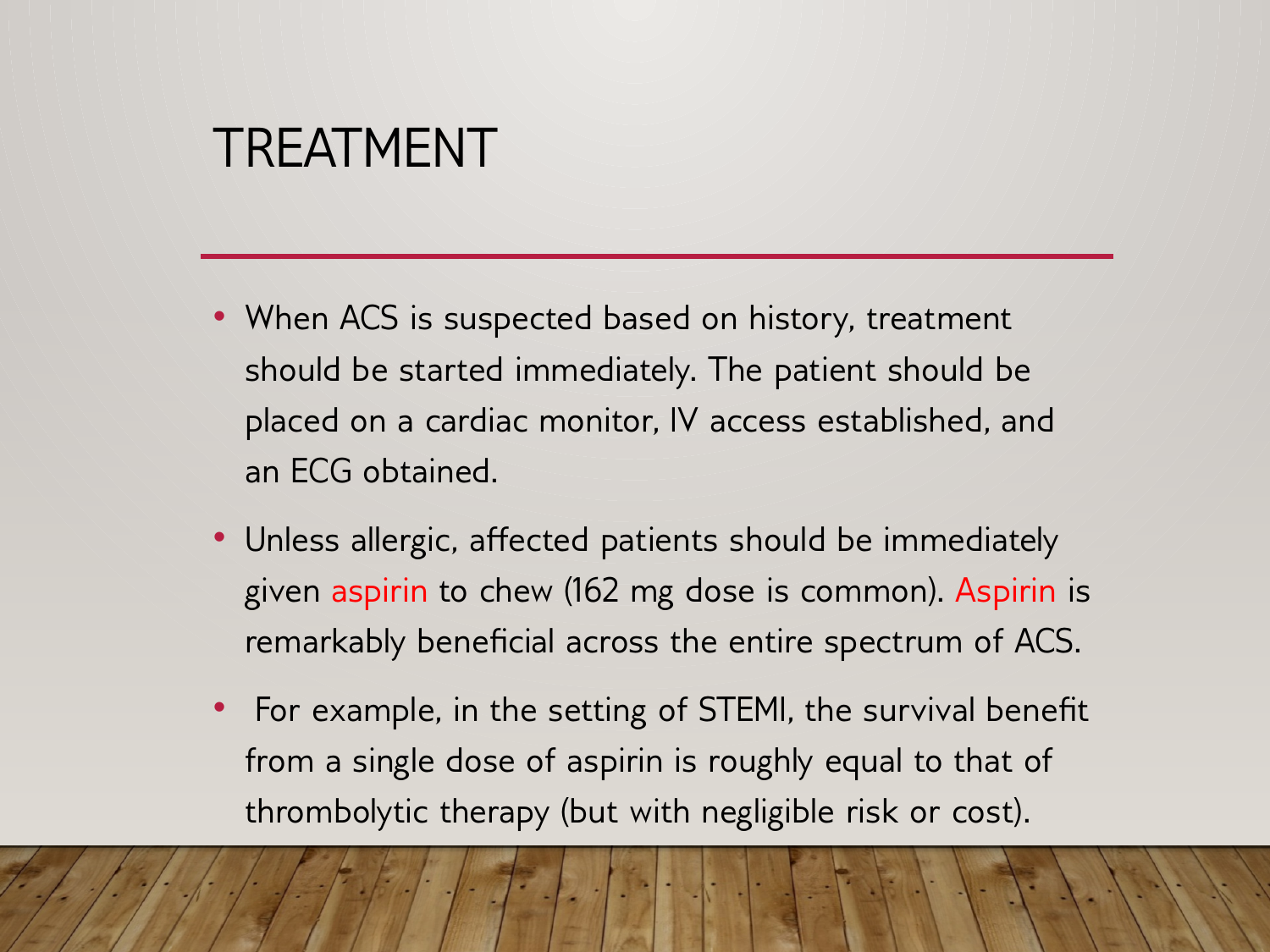

# Treatment
When ACS is suspected based on history, treatment should be started immediately. The patient should be placed on a cardiac monitor, IV access established, and an ECG obtained.
Unless allergic, affected patients should be immediately given aspirin to chew (162 mg dose is common). Aspirin is remarkably beneficial across the entire spectrum of ACS.
 For example, in the setting of STEMI, the survival benefit from a single dose of aspirin is roughly equal to that of thrombolytic therapy (but with negligible risk or cost).